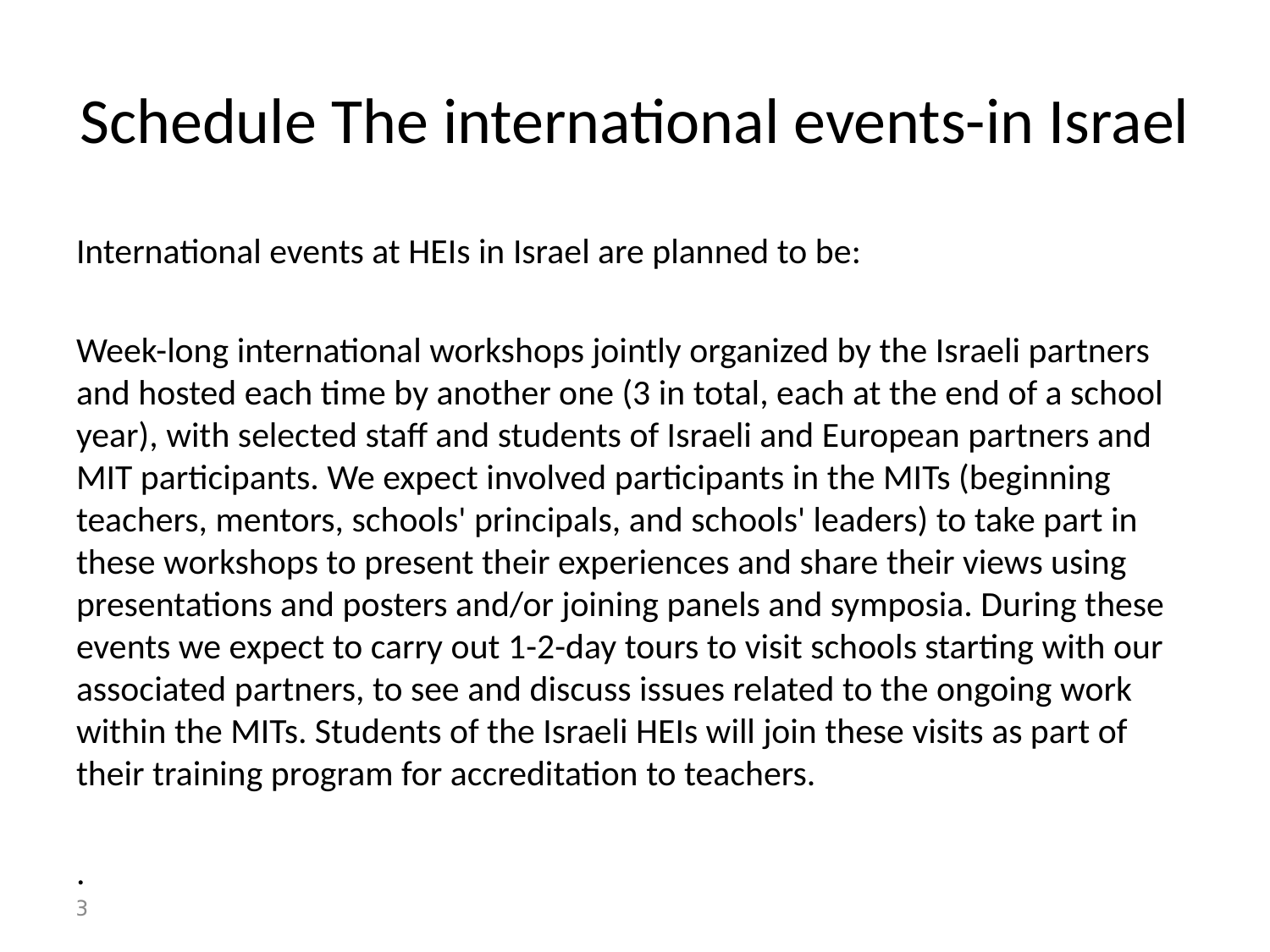

# Schedule The international events-in Israel
International events at HEIs in Israel are planned to be:

Week-long international workshops jointly organized by the Israeli partners and hosted each time by another one (3 in total, each at the end of a school year), with selected staff and students of Israeli and European partners and MIT participants. We expect involved participants in the MITs (beginning teachers, mentors, schools' principals, and schools' leaders) to take part in these workshops to present their experiences and share their views using presentations and posters and/or joining panels and symposia. During these events we expect to carry out 1-2-day tours to visit schools starting with our associated partners, to see and discuss issues related to the ongoing work within the MITs. Students of the Israeli HEIs will join these visits as part of their training program for accreditation to teachers.

.
3